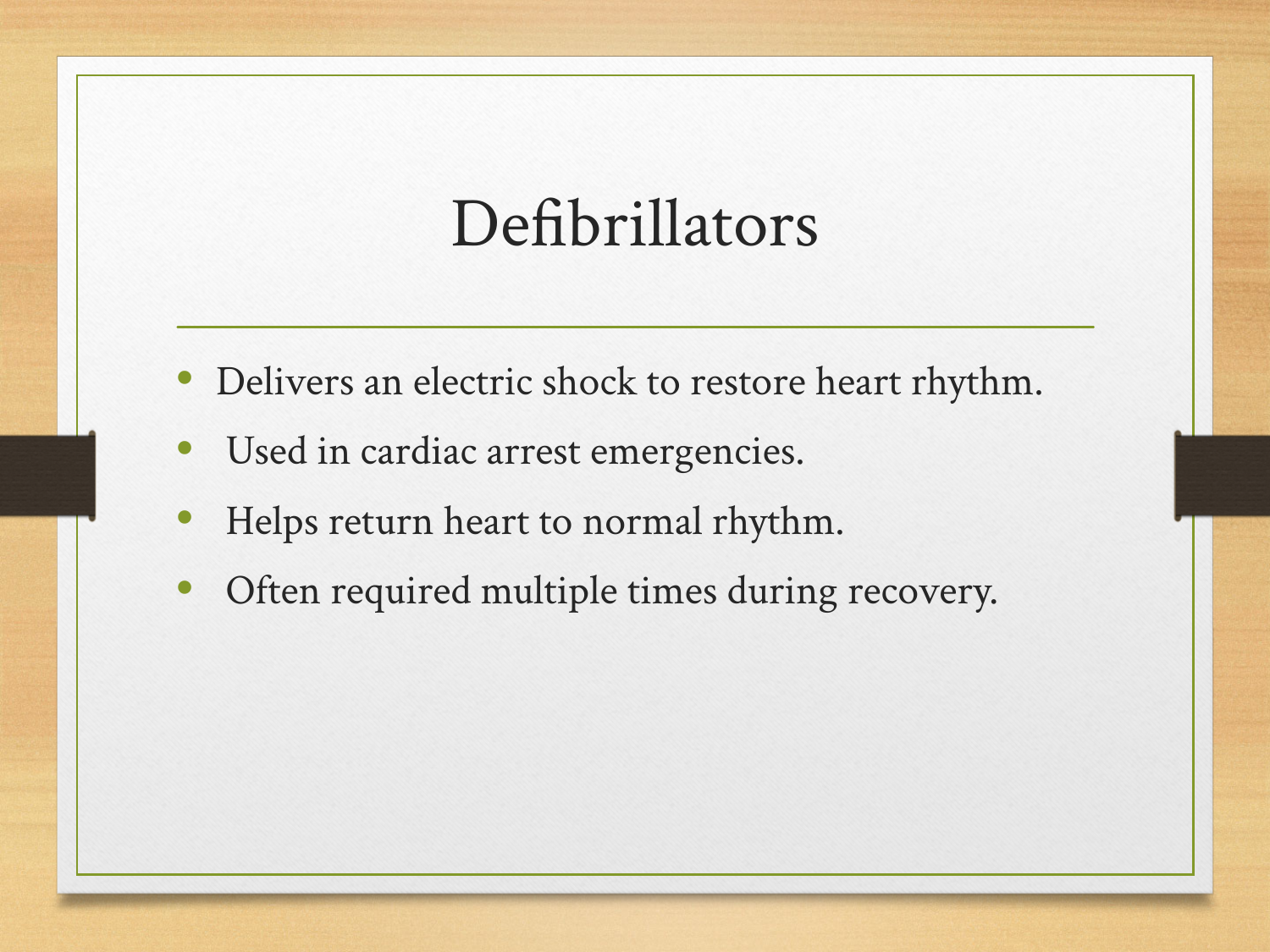

# Defibrillators
Delivers an electric shock to restore heart rhythm.
 Used in cardiac arrest emergencies.
 Helps return heart to normal rhythm.
 Often required multiple times during recovery.